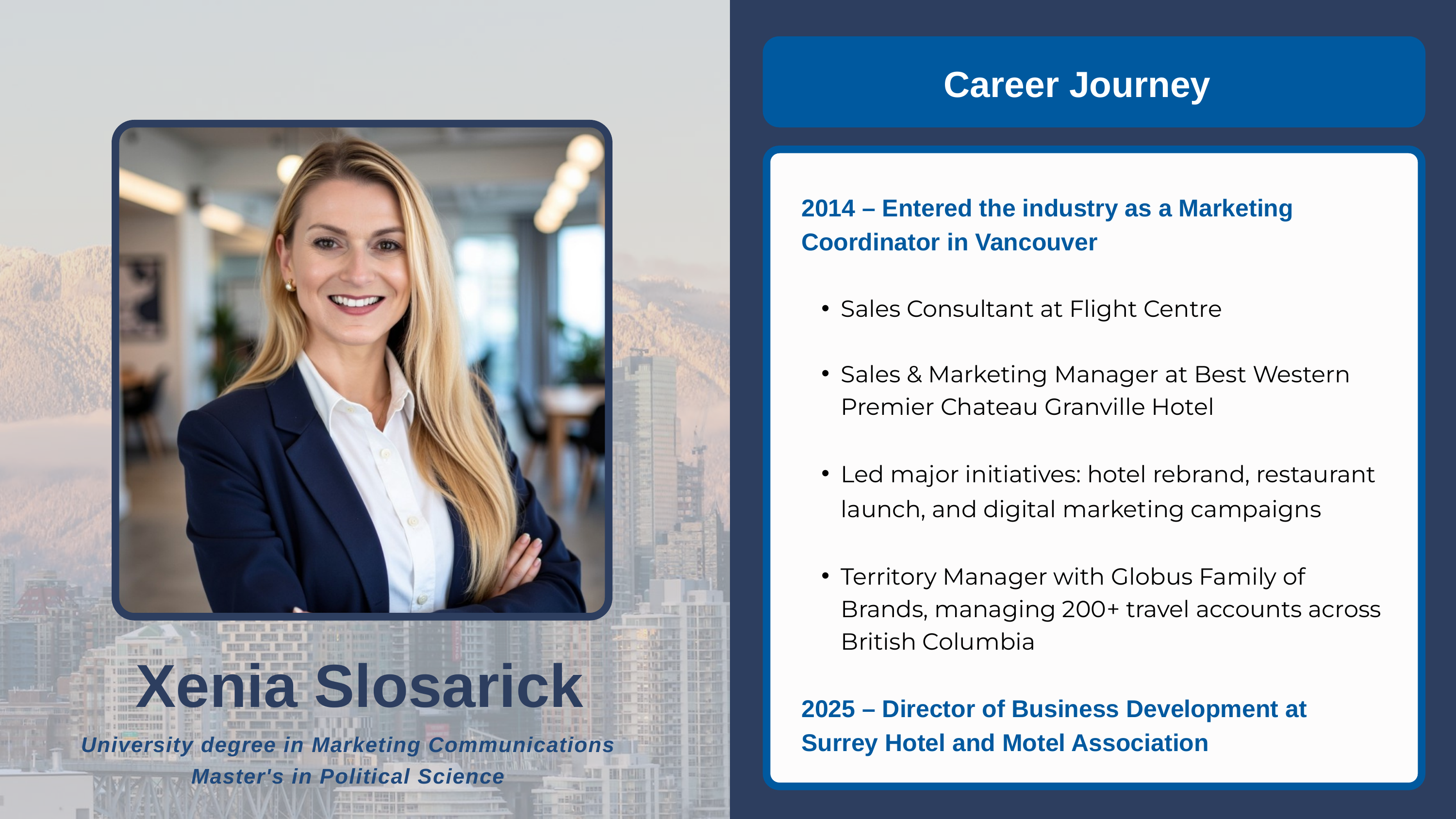

Career Journey

2014 – Entered the industry as a Marketing Coordinator in Vancouver

Sales Consultant at Flight Centre

Sales & Marketing Manager at Best Western Premier Chateau Granville Hotel

Led major initiatives: hotel rebrand, restaurant launch, and digital marketing campaigns

Territory Manager with Globus Family of Brands, managing 200+ travel accounts across British Columbia

2025 – Director of Business Development at Surrey Hotel and Motel Association
Xenia Slosarick
University degree in Marketing Communications
Master's in Political Science